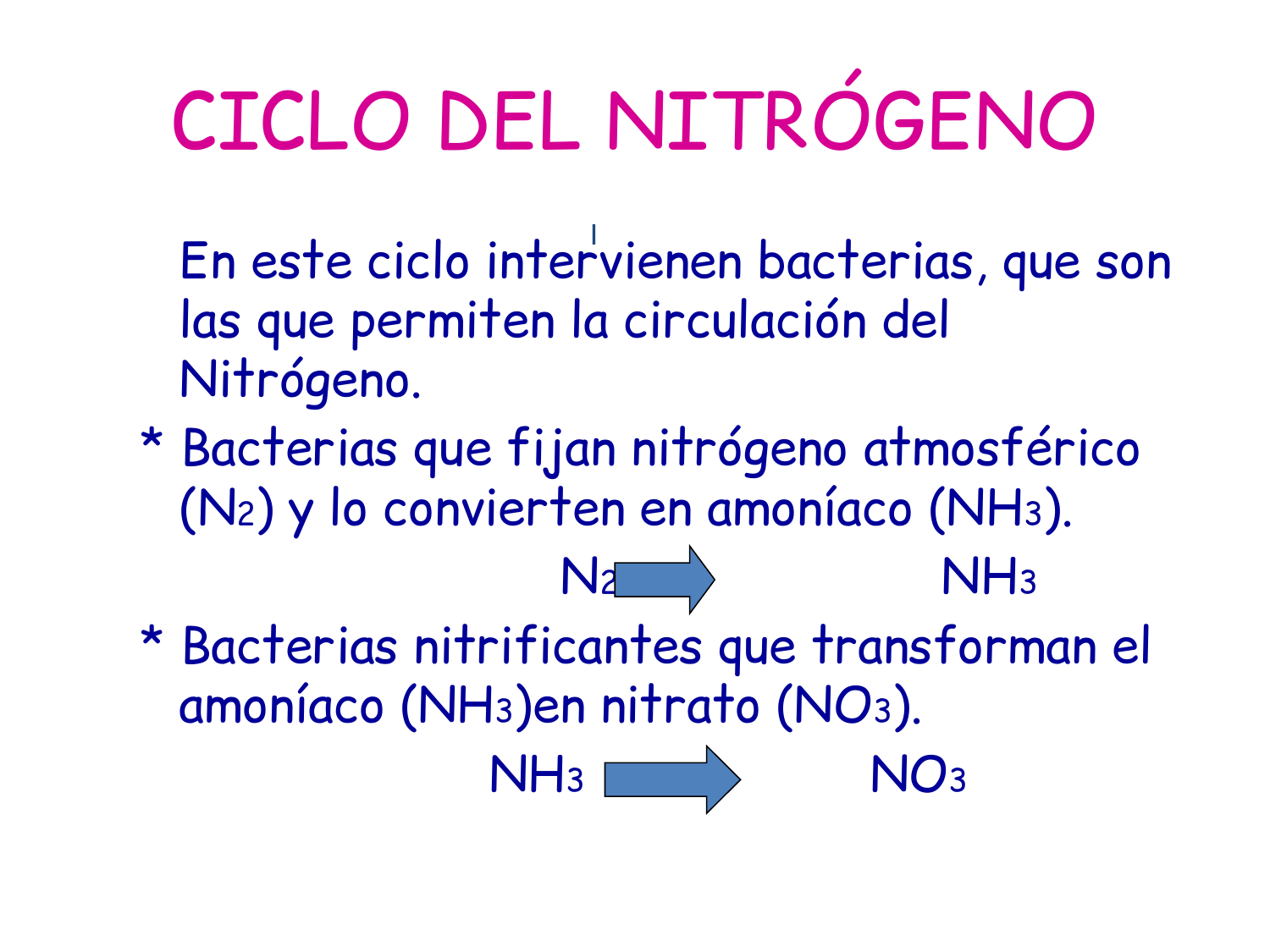

# CICLO DEL NITRÓGENO
I
	En este ciclo intervienen bacterias, que son las que permiten la circulación del Nitrógeno.
* Bacterias que fijan nitrógeno atmosférico (N2) y lo convierten en amoníaco (NH3).
 				N2 			NH3
* Bacterias nitrificantes que transforman el amoníaco (NH3)en nitrato (NO3).
		NH3			NO3